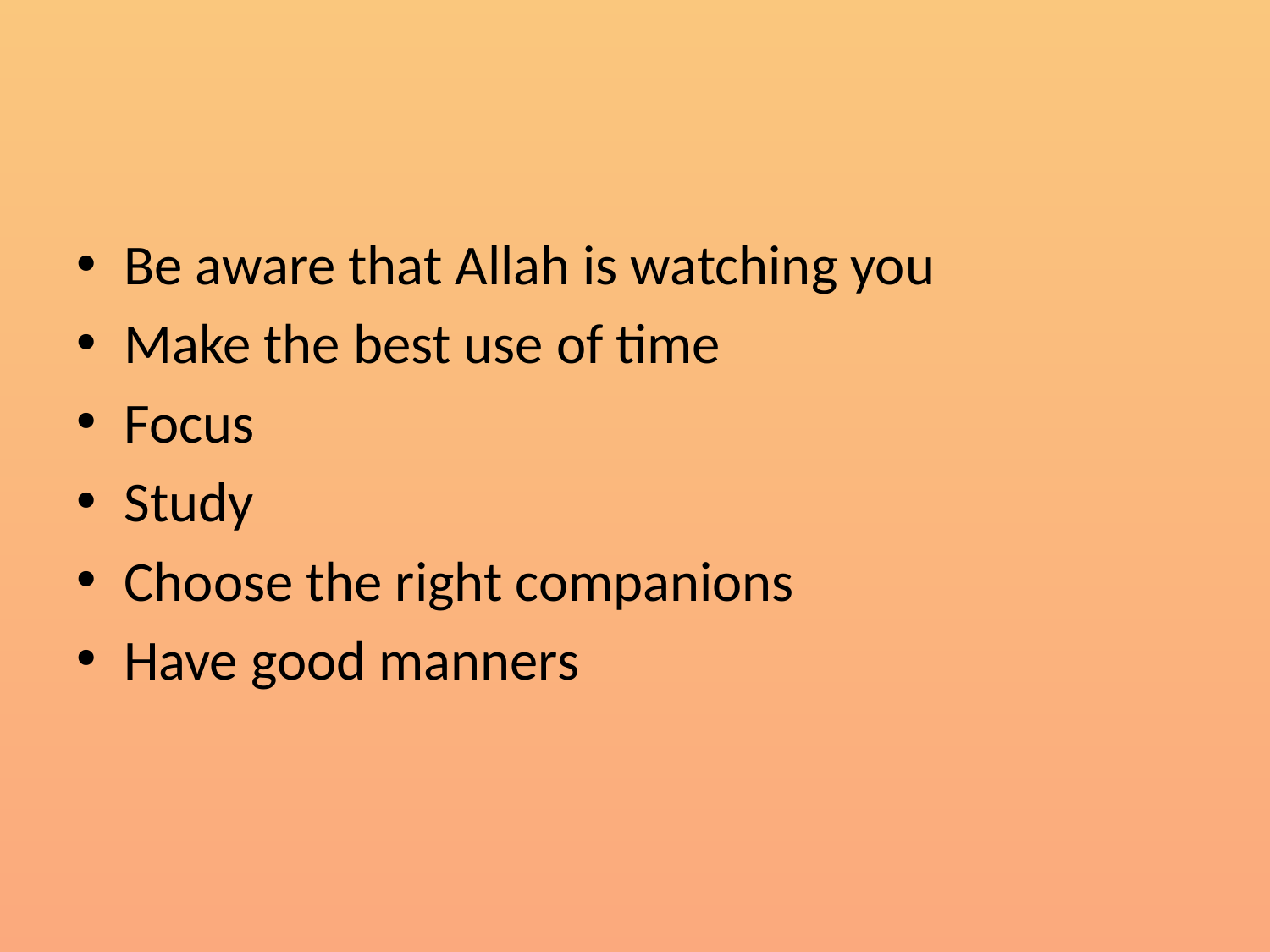

#
Be aware that Allah is watching you
Make the best use of time
Focus
Study
Choose the right companions
Have good manners